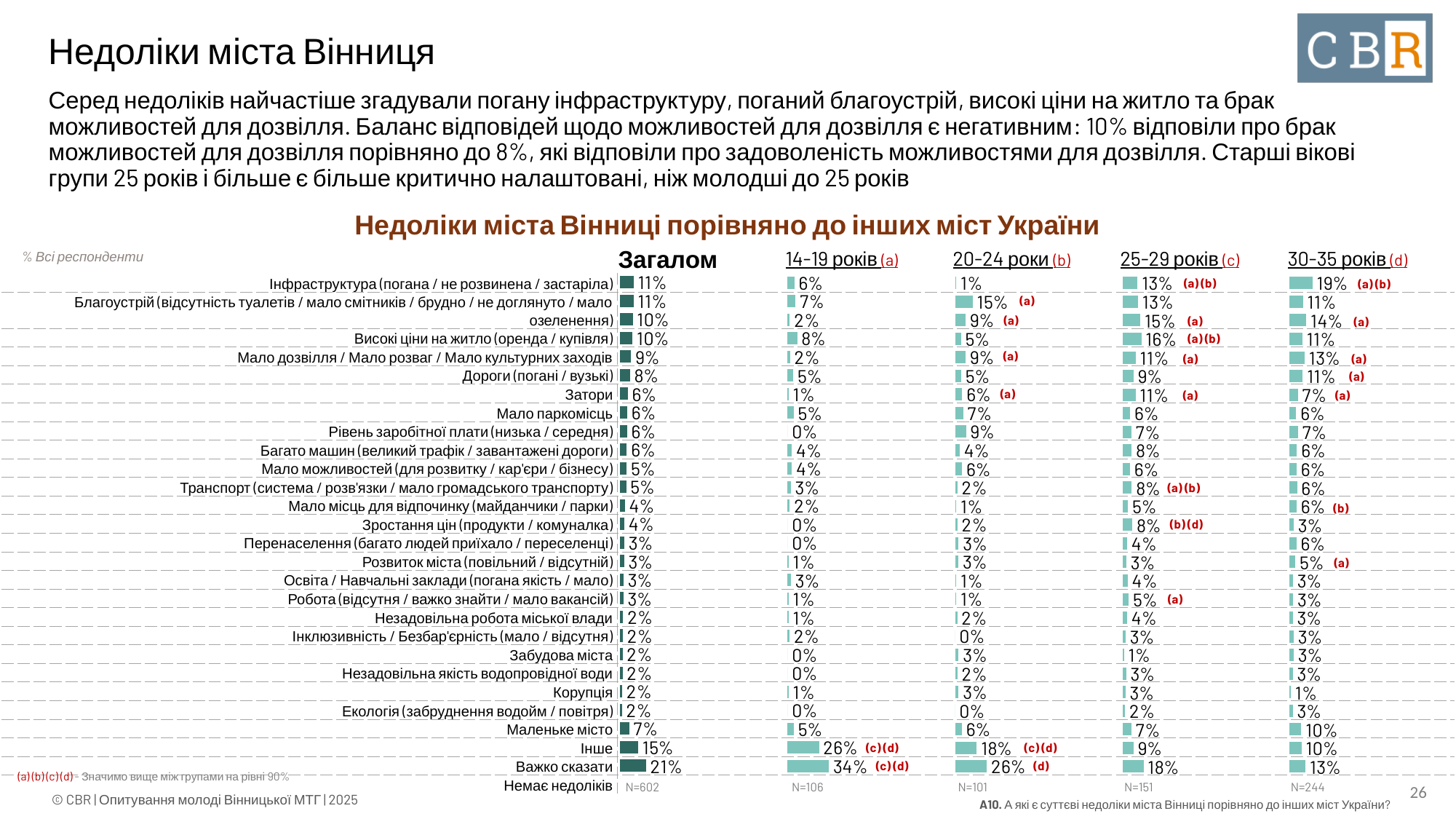

# Недоліки міста Вінниця
Серед недоліків найчастіше згадували погану інфраструктуру, поганий благоустрій, високі ціни на житло та брак можливостей для дозвілля. Баланс відповідей щодо можливостей для дозвілля є негативним: 10% відповіли про брак можливостей для дозвілля порівняно до 8%, які відповіли про задоволеність можливостями для дозвілля. Старші вікові групи 25 років і більше є більше критично налаштовані, ніж молодші до 25 років
Недоліки міста Вінниці порівняно до інших міст України
| Загалом | 14-19 років (a) | 20-24 роки (b) | 25-29 років (c) | 30-35 років (d) |
| --- | --- | --- | --- | --- |
% Всі респонденти

### Chart

| Category | Column1 |
|---|---|
| Інфраструктура (погана / не розвинена / застаріла) | 0.1132 |
| Благоустрій (відсутність туалетів / мало смітників / брудно / не доглянуто / мало озеленення) | 0.1114 |
| Високі ціни на житло (оренда / купівля) | 0.1043 |
| Мало дозвілля / Мало розваг / Мало культурних заходів | 0.1027 |
| Дороги (погані / вузькі) | 0.0907 |
| Затори | 0.081 |
| Мало паркомісць | 0.0623 |
| Рівень заробітної плати (низька / середня) | 0.0583 |
| Багато машин (великий трафік / завантажені дороги) | 0.058 |
| Мало можливостей (для розвитку / кар'єри / бізнесу) | 0.0552 |
| Транспорт (система / розв'язки / мало громадського транспорту) | 0.0543 |
| Мало місць для відпочинку (майданчики / парки) | 0.05 |
| Зростання цін (продукти / комуналка) | 0.0382 |
| Перенаселення (багато людей приїхало / переселенці) | 0.035 |
| Розвиток міста (повільний / відсутній) | 0.0349 |
| Освіта / Навчальні заклади (погана якість / мало) | 0.0319 |
| Робота (відсутня / важко знайти / мало вакансій) | 0.0292 |
| Незадовільна робота міської влади | 0.0268 |
| Інклюзивність / Безбар'єрність (мало / відсутня) | 0.0244 |
| Забудова міста | 0.0227 |
| Незадовільна якість водопровідної води | 0.0206 |
| Корупція | 0.0202 |
| Екологія (забруднення водойм / повітря) | 0.0166 |
| Маленьке місто | 0.015 |
| Інше | 0.0749 |
| Важко сказати | 0.15 |
| Немає недоліків | 0.2145 |

### Chart

| Category | Column1 |
|---|---|
| Інфраструктура (погана / не розвинена / застаріла) | 0.0569 |
| Благоустрій (відсутність туалетів / мало смітників / брудно / не доглянуто / мало озеленення) | 0.0674 |
| Високі ціни на житло (оренда / купівля) | 0.019 |
| Мало дозвілля / Мало розваг / Мало культурних заходів | 0.0805 |
| Дороги (погані / вузькі) | 0.021 |
| Затори | 0.0484 |
| Мало паркомісць | 0.0085 |
| Рівень заробітної плати (низька / середня) | 0.0504 |
| Багато машин (великий трафік / завантажені дороги) | 0.0 |
| Мало можливостей (для розвитку / кар'єри / бізнесу) | 0.036 |
| Транспорт (система / розв'язки / мало громадського транспорту) | 0.036 |
| Мало місць для відпочинку (майданчики / парки) | 0.0255 |
| Зростання цін (продукти / комуналка) | 0.019 |
| Перенаселення (багато людей приїхало / переселенці) | 0.0 |
| Розвиток міста (повільний / відсутній) | 0.0 |
| Освіта / Навчальні заклади (погана якість / мало) | 0.0085 |
| Робота (відсутня / важко знайти / мало вакансій) | 0.0275 |
| Незадовільна робота міської влади | 0.0085 |
| Інклюзивність / Безбар'єрність (мало / відсутня) | 0.0085 |
| Забудова міста | 0.017 |
| Незадовільна якість водопровідної води | 0.0 |
| Корупція | 0.0 |
| Екологія (забруднення водойм / повітря) | 0.0085 |
| Маленьке місто | 0.0 |
| Інше | 0.0524 |
| Важко сказати | 0.2618 |
| Немає недоліків | 0.3436 |

### Chart

| Category | Column1 |
|---|---|
| Інфраструктура (погана / не розвинена / застаріла) | 0.0094 |
| Благоустрій (відсутність туалетів / мало смітників / брудно / не доглянуто / мало озеленення) | 0.1464 |
| Високі ціни на житло (оренда / купівля) | 0.0878 |
| Мало дозвілля / Мало розваг / Мало культурних заходів | 0.0501 |
| Дороги (погані / вузькі) | 0.0878 |
| Затори | 0.0511 |
| Мало паркомісць | 0.0606 |
| Рівень заробітної плати (низька / середня) | 0.068 |
| Багато машин (великий трафік / завантажені дороги) | 0.0908 |
| Мало можливостей (для розвитку / кар'єри / бізнесу) | 0.0387 |
| Транспорт (система / розв'язки / мало громадського транспорту) | 0.0585 |
| Мало місць для відпочинку (майданчики / парки) | 0.0199 |
| Зростання цін (продукти / комуналка) | 0.0094 |
| Перенаселення (багато людей приїхало / переселенці) | 0.0199 |
| Розвиток міста (повільний / відсутній) | 0.0293 |
| Освіта / Навчальні заклади (погана якість / мало) | 0.0283 |
| Робота (відсутня / важко знайти / мало вакансій) | 0.0104 |
| Незадовільна робота міської влади | 0.0094 |
| Інклюзивність / Безбар'єрність (мало / відсутня) | 0.0188 |
| Забудова міста | 0.0 |
| Незадовільна якість водопровідної води | 0.0303 |
| Корупція | 0.0199 |
| Екологія (забруднення водойм / повітря) | 0.0293 |
| Маленьке місто | 0.0 |
| Інше | 0.0575 |
| Важко сказати | 0.1807 |
| Немає недоліків | 0.2635 |

### Chart

| Category | Column1 |
|---|---|
| Інфраструктура (погана / не розвинена / застаріла) | 0.1257 |
| Благоустрій (відсутність туалетів / мало смітників / брудно / не доглянуто / мало озеленення) | 0.1302 |
| Високі ціни на житло (оренда / купівля) | 0.1497 |
| Мало дозвілля / Мало розваг / Мало культурних заходів | 0.1573 |
| Дороги (погані / вузькі) | 0.1098 |
| Затори | 0.0913 |
| Мало паркомісць | 0.1085 |
| Рівень заробітної плати (низька / середня) | 0.0645 |
| Багато машин (великий трафік / завантажені дороги) | 0.0744 |
| Мало можливостей (для розвитку / кар'єри / бізнесу) | 0.0769 |
| Транспорт (система / розв'язки / мало громадського транспорту) | 0.0632 |
| Мало місць для відпочинку (майданчики / парки) | 0.0779 |
| Зростання цін (продукти / комуналка) | 0.0463 |
| Перенаселення (багато людей приїхало / переселенці) | 0.083 |
| Розвиток міста (повільний / відсутній) | 0.0389 |
| Освіта / Навчальні заклади (погана якість / мало) | 0.0329 |
| Робота (відсутня / важко знайти / мало вакансій) | 0.0438 |
| Незадовільна робота міської влади | 0.0524 |
| Інклюзивність / Безбар'єрність (мало / відсутня) | 0.0389 |
| Забудова міста | 0.0268 |
| Незадовільна якість водопровідної води | 0.0134 |
| Корупція | 0.0303 |
| Екологія (забруднення водойм / повітря) | 0.0255 |
| Маленьке місто | 0.022 |
| Інше | 0.0744 |
| Важко сказати | 0.0913 |
| Немає недоліків | 0.1753 |

### Chart

| Category | Column1 |
|---|---|
| Інфраструктура (погана / не розвинена / застаріла) | 0.1895 |
| Благоустрій (відсутність туалетів / мало смітників / брудно / не доглянуто / мало озеленення) | 0.1126 |
| Високі ціни на житло (оренда / купівля) | 0.1392 |
| Мало дозвілля / Мало розваг / Мало культурних заходів | 0.107 |
| Дороги (погані / вузькі) | 0.1256 |
| Затори | 0.1096 |
| Мало паркомісць | 0.0693 |
| Рівень заробітної плати (низька / середня) | 0.0553 |
| Багато машин (великий трафік / завантажені дороги) | 0.0709 |
| Мало можливостей (для розвитку / кар'єри / бізнесу) | 0.0618 |
| Транспорт (система / розв'язки / мало громадського транспорту) | 0.0588 |
| Мало місць для відпочинку (майданчики / парки) | 0.0623 |
| Зростання цін (продукти / комуналка) | 0.0588 |
| Перенаселення (багато людей приїхало / переселенці) | 0.0347 |
| Розвиток міста (повільний / відсутній) | 0.0578 |
| Освіта / Навчальні заклади (погана якість / мало) | 0.0482 |
| Робота (відсутня / важко знайти / мало вакансій) | 0.0296 |
| Незадовільна робота міської влади | 0.0307 |
| Інклюзивність / Безбар'єрність (мало / відсутня) | 0.0281 |
| Забудова міста | 0.0342 |
| Незадовільна якість водопровідної води | 0.0342 |
| Корупція | 0.0271 |
| Екологія (забруднення водойм / повітря) | 0.0106 |
| Маленьке місто | 0.0271 |
| Інше | 0.098 |
| Важко сказати | 0.0995 |
| Немає недоліків | 0.1322 |
(a) (b)
(a) (b)
| Інфраструктура (погана / не розвинена / застаріла) |  |
| --- | --- |
| Благоустрій (відсутність туалетів / мало смітників / брудно / не доглянуто / мало озеленення) |  |
| Високі ціни на житло (оренда / купівля) |  |
| Мало дозвілля / Мало розваг / Мало культурних заходів |  |
| Дороги (погані / вузькі) |  |
| Затори |  |
| Мало паркомісць |  |
| Рівень заробітної плати (низька / середня) |  |
| Багато машин (великий трафік / завантажені дороги) |  |
| Мало можливостей (для розвитку / кар'єри / бізнесу) |  |
| Транспорт (система / розв'язки / мало громадського транспорту) |  |
| Мало місць для відпочинку (майданчики / парки) |  |
| Зростання цін (продукти / комуналка) |  |
| Перенаселення (багато людей приїхало / переселенці) |  |
| Розвиток міста (повільний / відсутній) |  |
| Освіта / Навчальні заклади (погана якість / мало) |  |
| Робота (відсутня / важко знайти / мало вакансій) |  |
| Незадовільна робота міської влади |  |
| Інклюзивність / Безбар'єрність (мало / відсутня) |  |
| Забудова міста |  |
| Незадовільна якість водопровідної води |  |
| Корупція |  |
| Екологія (забруднення водойм / повітря) |  |
| Маленьке місто |  |
| Інше |  |
| Важко сказати |  |
| Немає недоліків |  |
(a)
(a)
(a)
(a)
(a) (b)
(a)
(a)
(a)
(a)
(a)
(a)
(a)
(a) (b)
(b)
(b) (d)
(a)
(a)
(c) (d)
(c) (d)
(d)
(c) (d)
(a) (b) (c) (d) - Значимо вище між групами на рівні 90%
| N=602 | N=106 | N=101 | N=151 | N=244 |
| --- | --- | --- | --- | --- |
26
A10. А які є суттєві недоліки міста Вінниці порівняно до інших міст України?